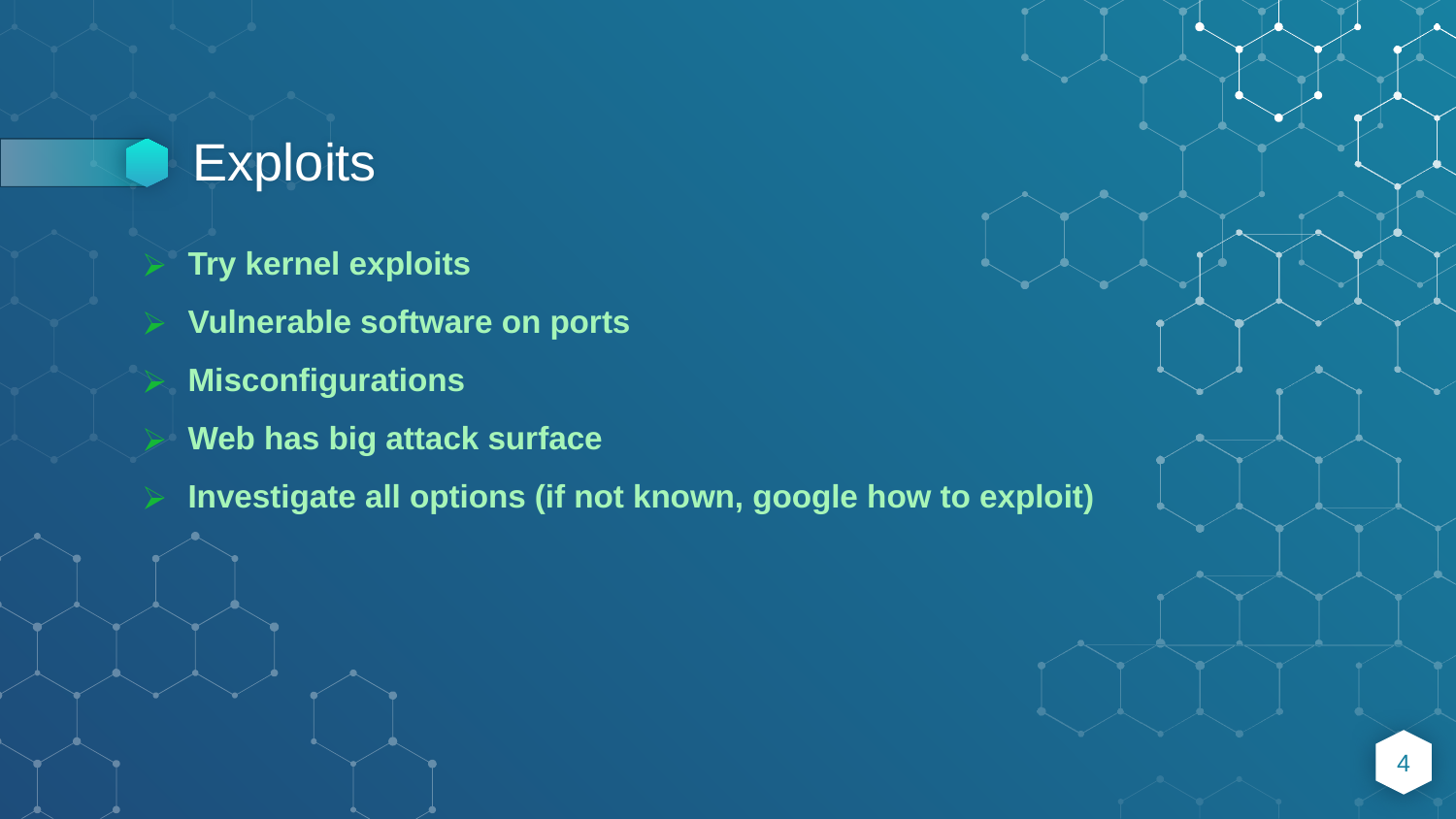

# Exploits
Try kernel exploits
Vulnerable software on ports
Misconfigurations
Web has big attack surface
Investigate all options (if not known, google how to exploit)
4